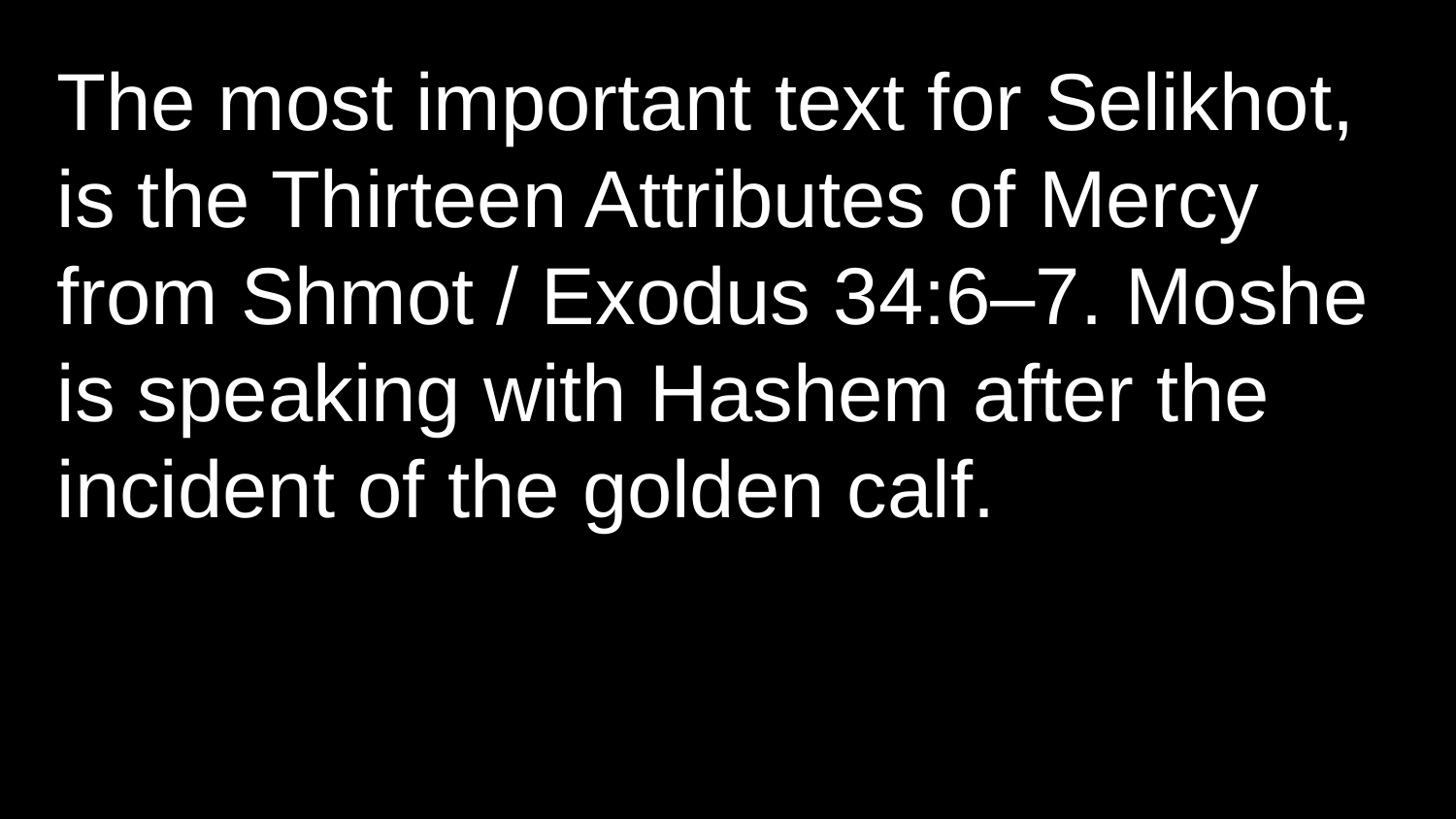

The most important text for Selikhot, is the Thirteen Attributes of Mercy from Shmot / Exodus 34:6–7. Moshe is speaking with Hashem after the incident of the golden calf.